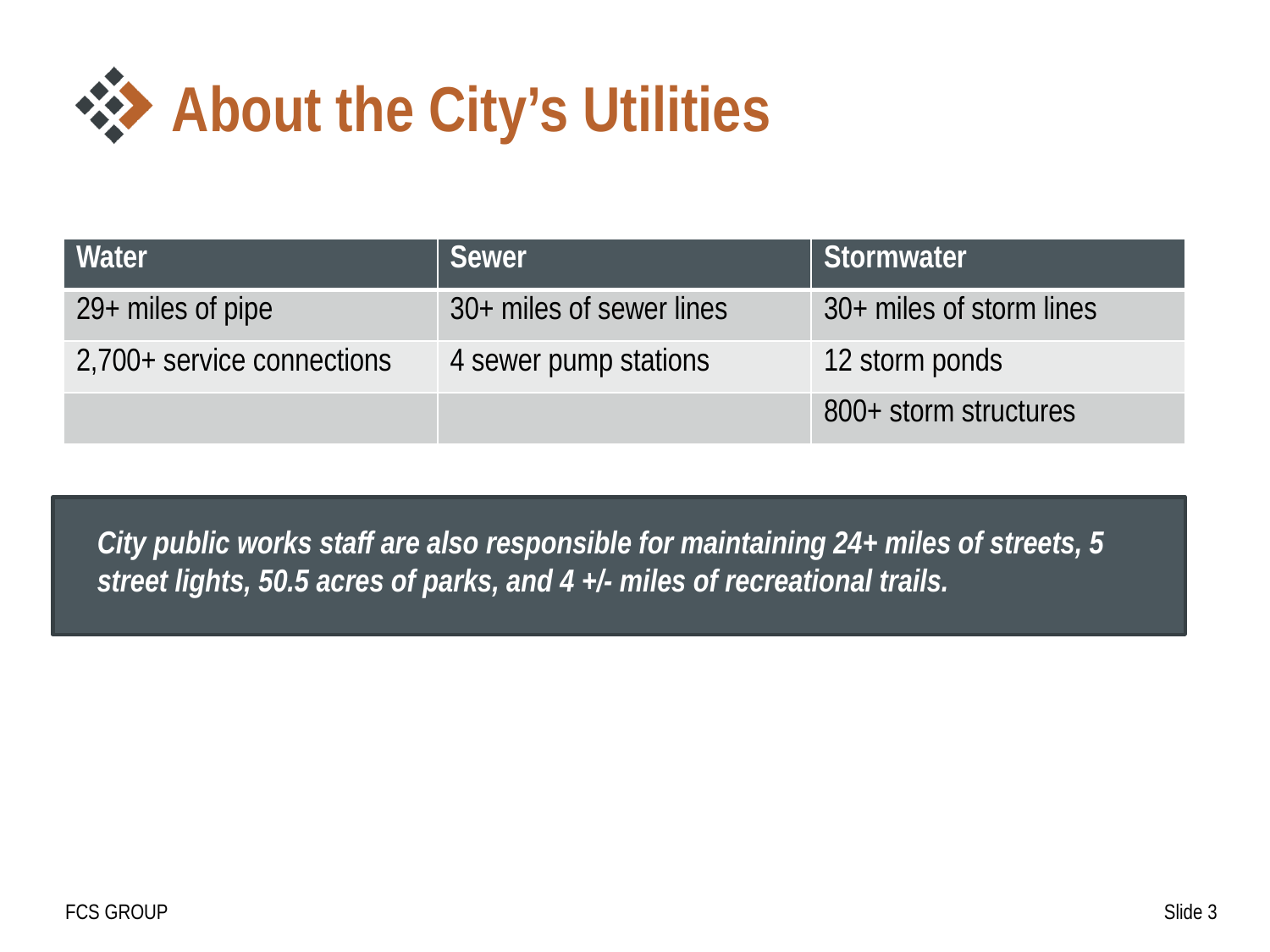

# About the City’s Utilities
| Water | Sewer | Stormwater |
| --- | --- | --- |
| 29+ miles of pipe | 30+ miles of sewer lines | 30+ miles of storm lines |
| 2,700+ service connections | 4 sewer pump stations | 12 storm ponds |
|  |  | 800+ storm structures |

City public works staff are also responsible for maintaining 24+ miles of streets, 5 street lights, 50.5 acres of parks, and 4 +/- miles of recreational trails.